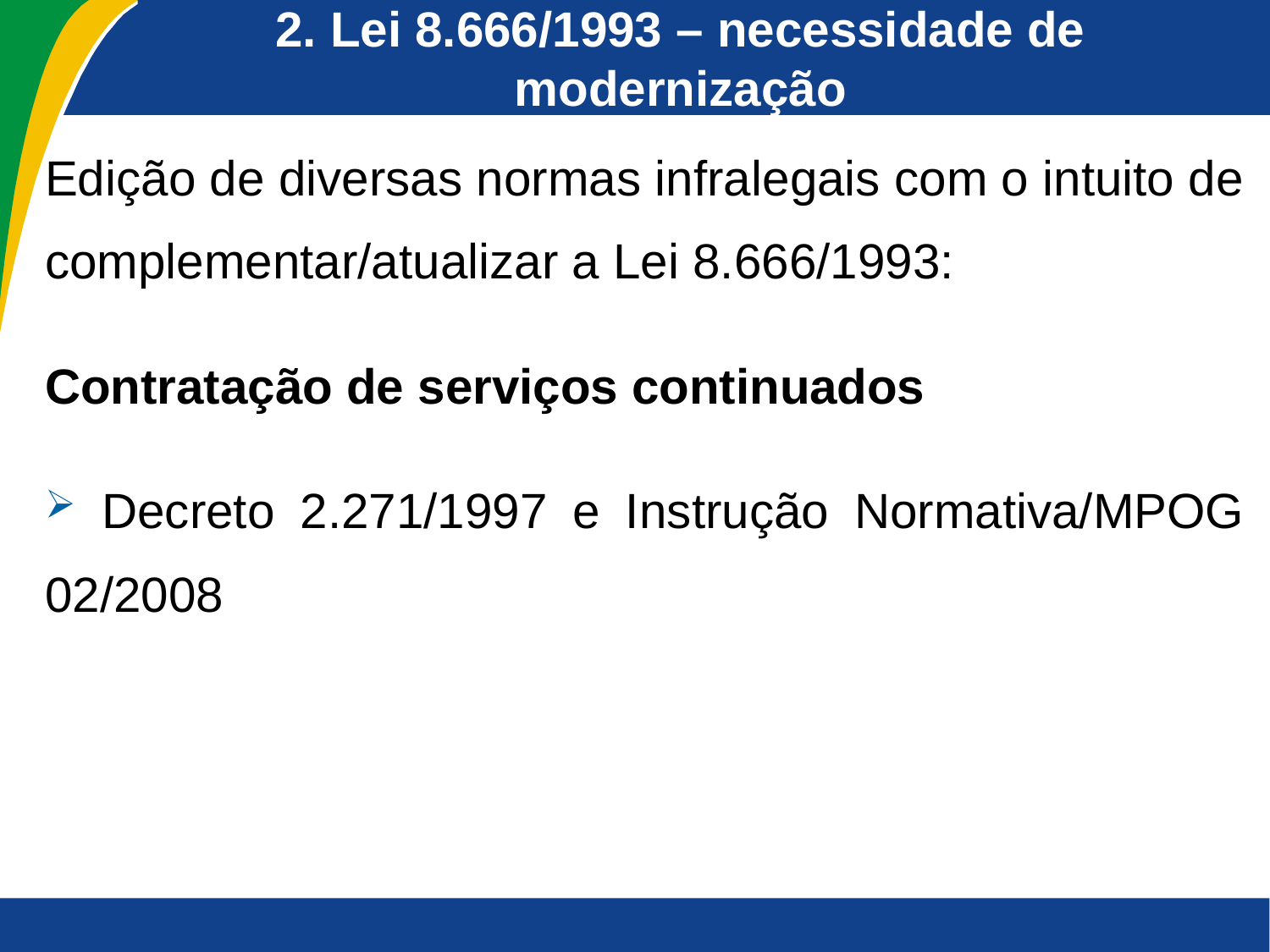

# 2. Lei 8.666/1993 – necessidade de modernização
Edição de diversas normas infralegais com o intuito de complementar/atualizar a Lei 8.666/1993:
Contratação de serviços continuados
 Decreto 2.271/1997 e Instrução Normativa/MPOG 02/2008